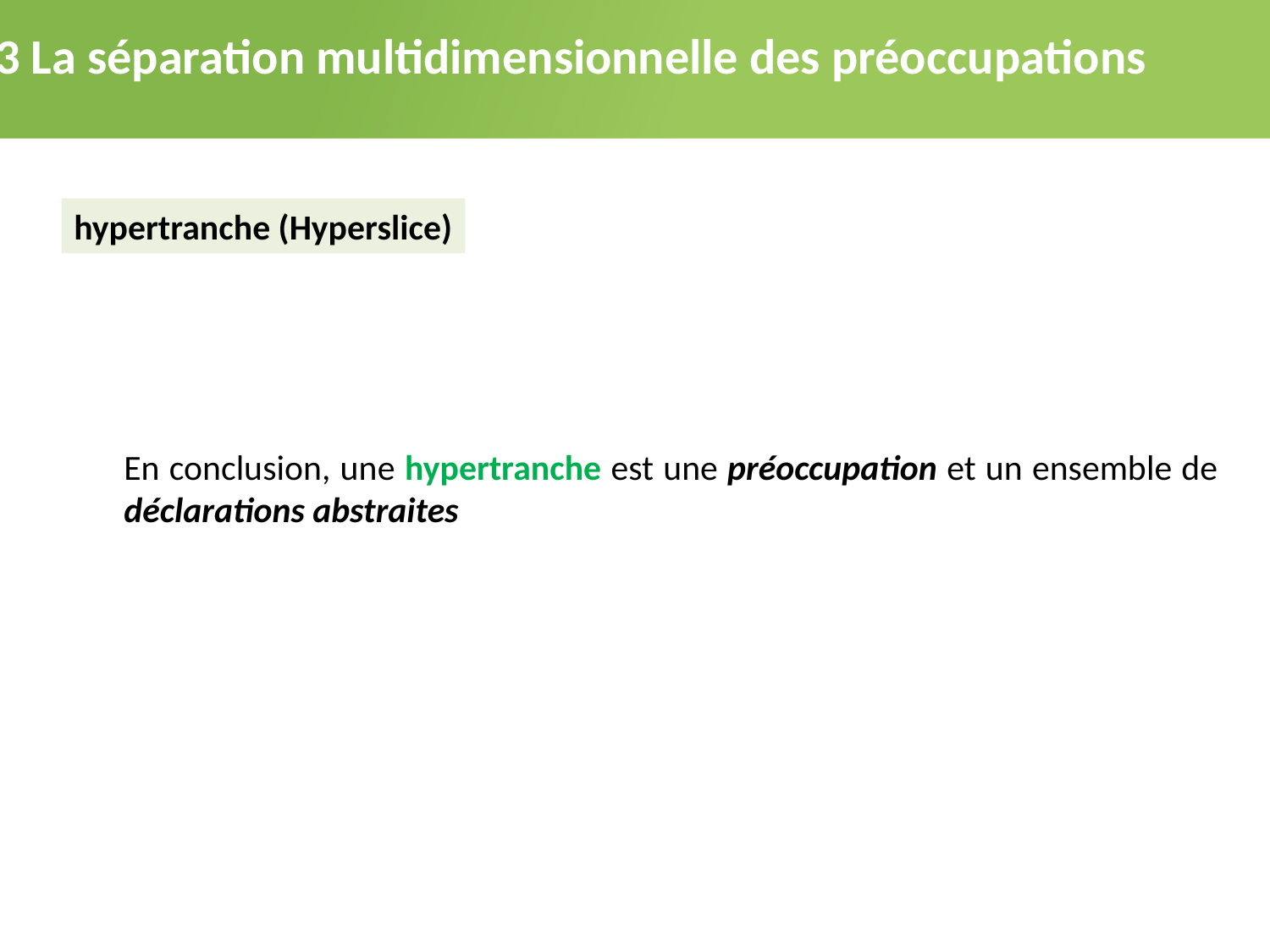

2.3 La séparation multidimensionnelle des préoccupations
hypertranche (Hyperslice)

En conclusion, une hypertranche est une préoccupation et un ensemble de déclarations abstraites